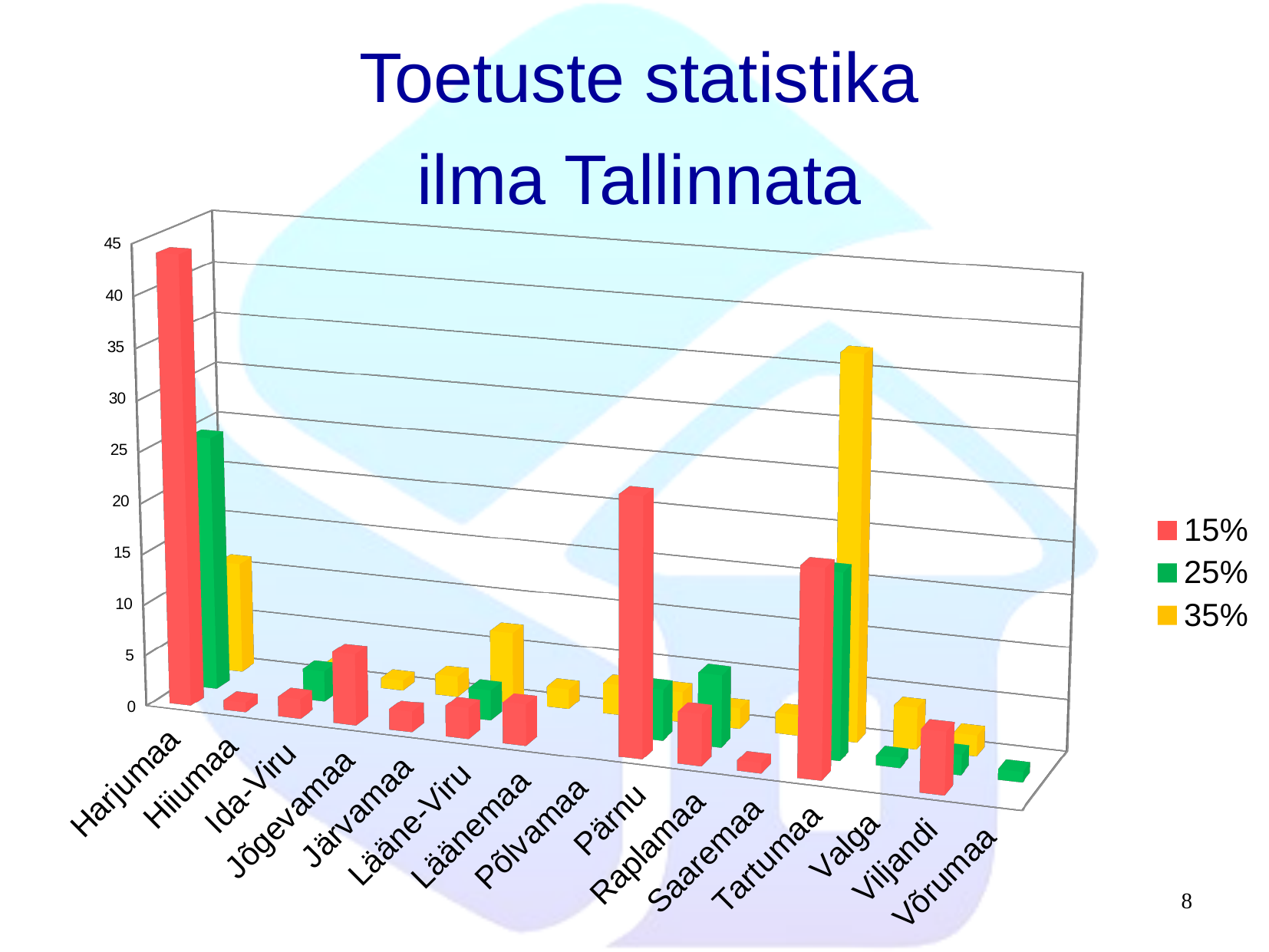

Toetuste statistika
ilma Tallinnata

[unsupported chart]

8